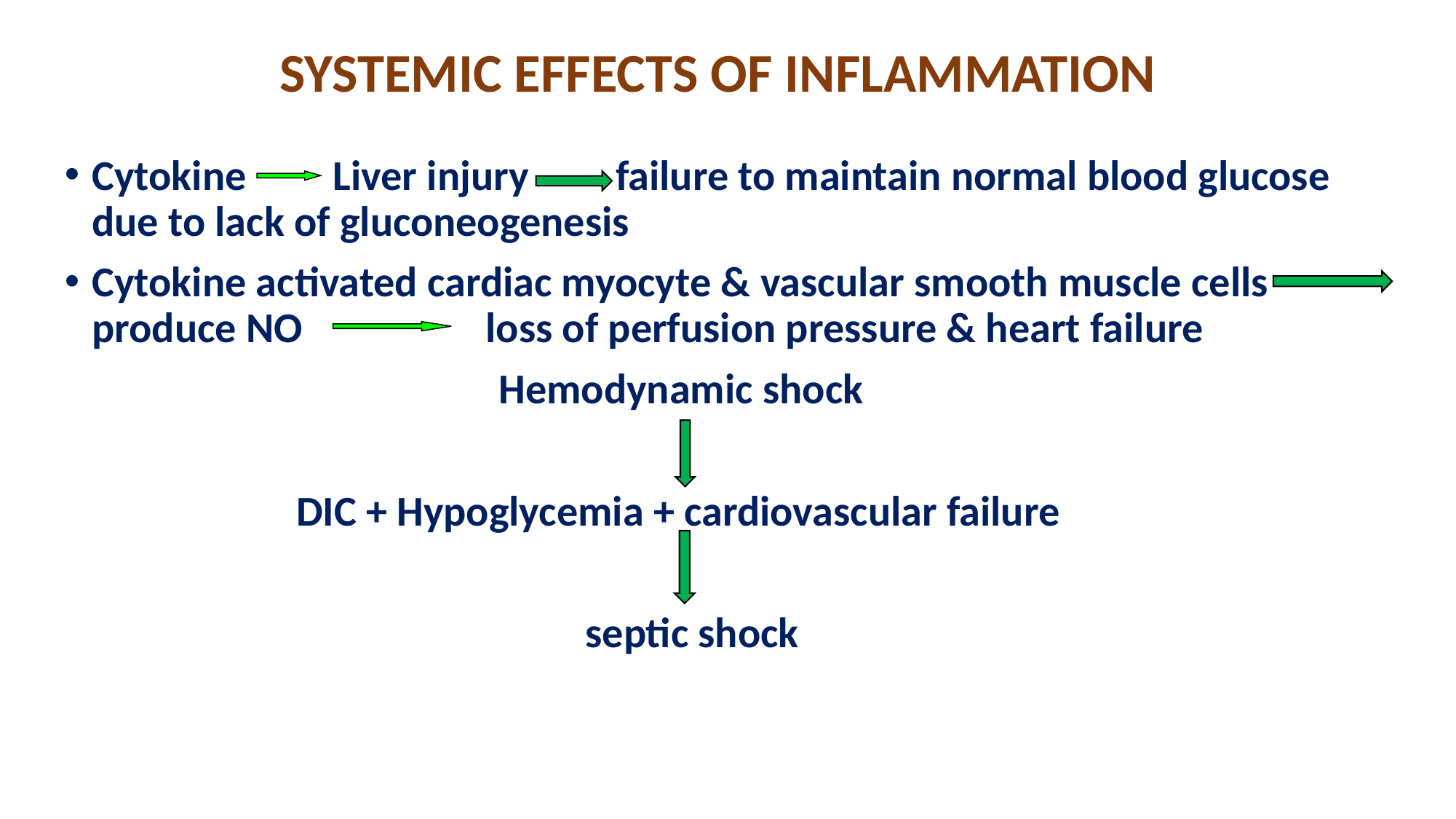

# SYSTEMIC EFFECTS OF INFLAMMATION
Cytokine         Liver injury         failure to maintain normal blood glucose due to lack of gluconeogenesis
Cytokine activated cardiac myocyte & vascular smooth muscle cells           produce NO                   loss of perfusion pressure & heart failure
                                             Hemodynamic shock

                        DIC + Hypoglycemia + cardiovascular failure

                                                      septic shock